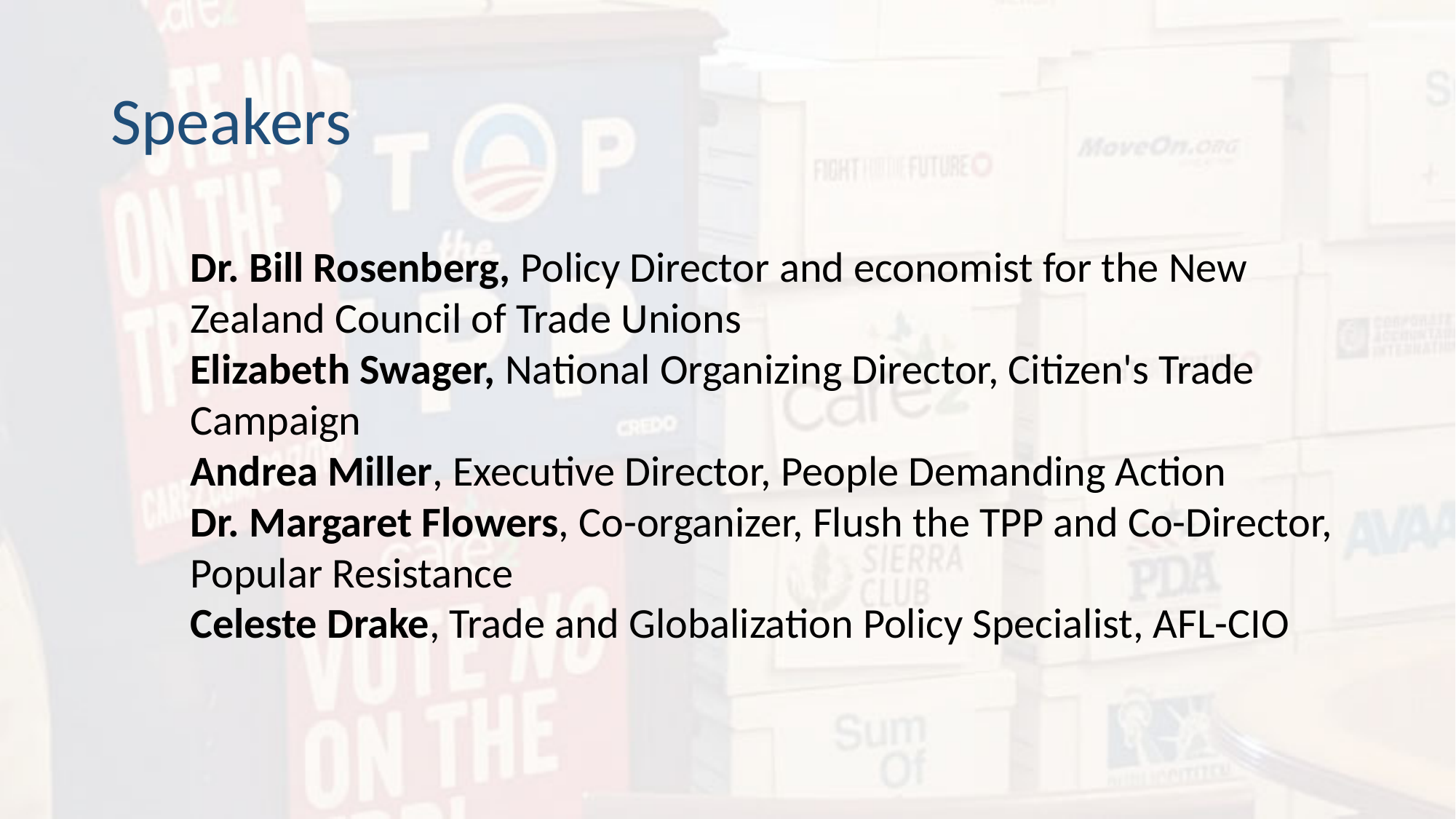

# Speakers
Dr. Bill Rosenberg, Policy Director and economist for the New Zealand Council of Trade Unions
Elizabeth Swager, National Organizing Director, Citizen's Trade Campaign
Andrea Miller, Executive Director, People Demanding Action
Dr. Margaret Flowers, Co-organizer, Flush the TPP and Co-Director, Popular Resistance
Celeste Drake, Trade and Globalization Policy Specialist, AFL-CIO